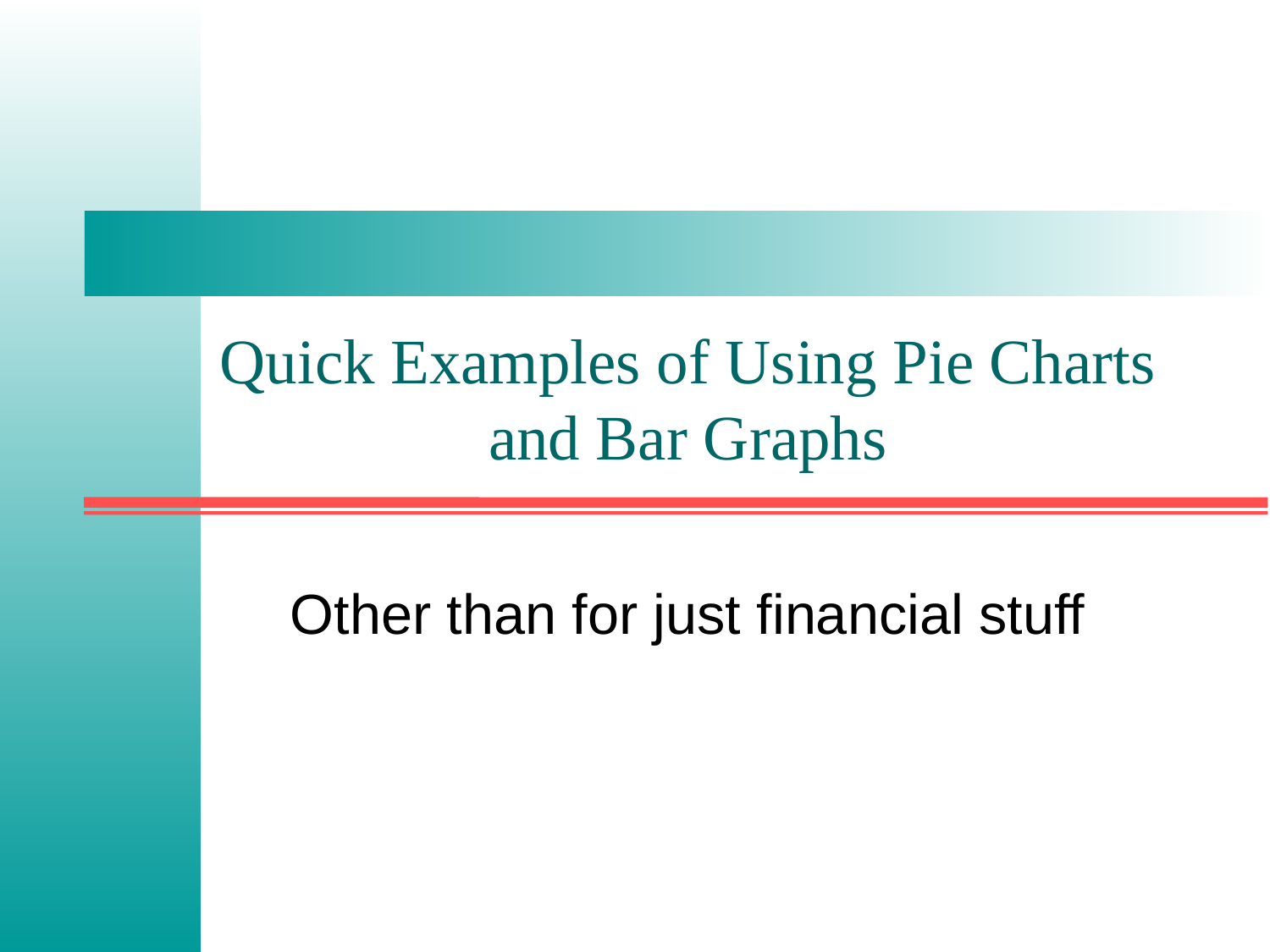

# Quick Examples of Using Pie Charts and Bar Graphs
Other than for just financial stuff